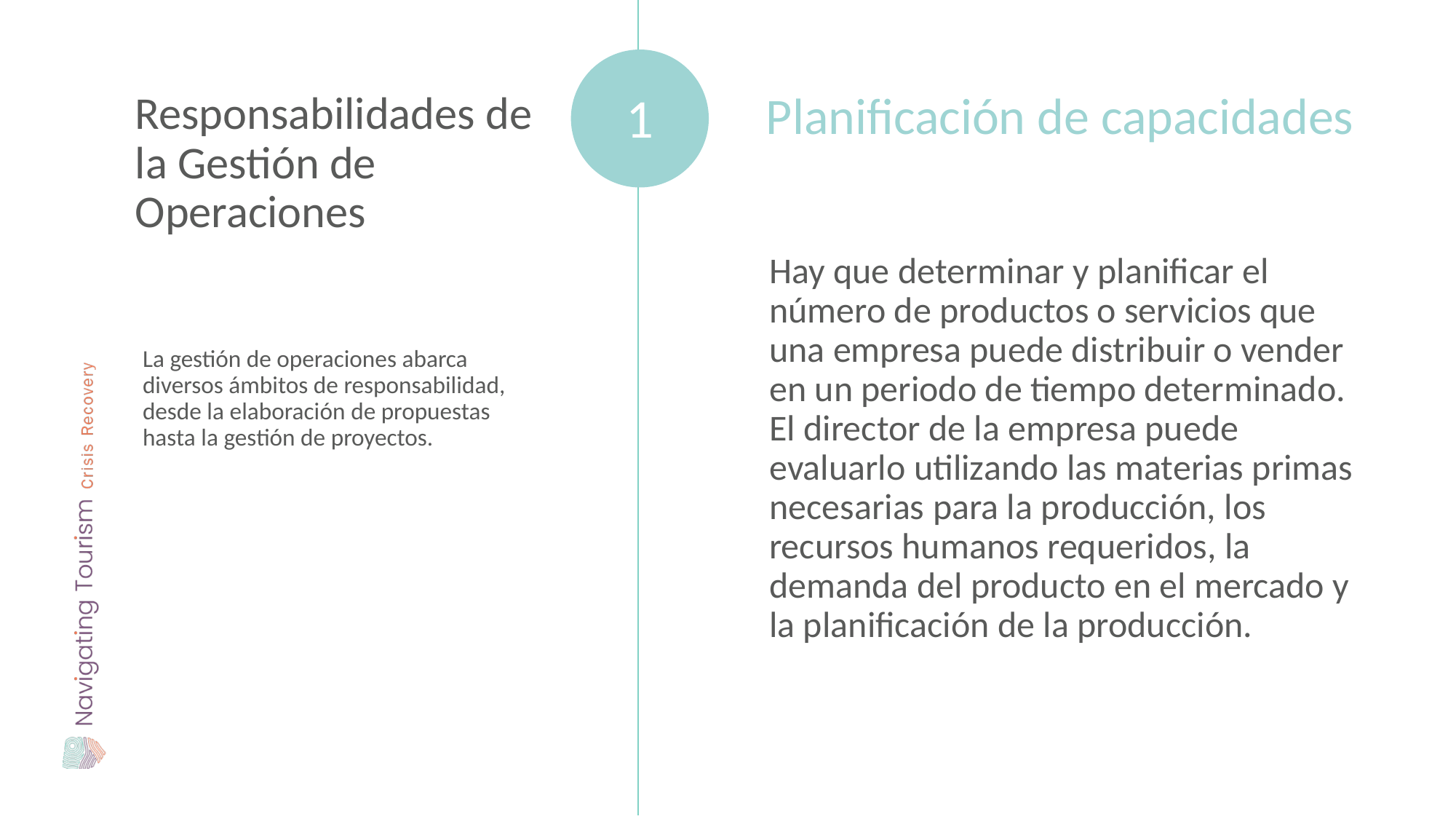

Planificación de capacidades
Responsabilidades de la Gestión de Operaciones

1
Hay que determinar y planificar el número de productos o servicios que una empresa puede distribuir o vender en un periodo de tiempo determinado. El director de la empresa puede evaluarlo utilizando las materias primas necesarias para la producción, los recursos humanos requeridos, la demanda del producto en el mercado y la planificación de la producción.

La gestión de operaciones abarca diversos ámbitos de responsabilidad, desde la elaboración de propuestas hasta la gestión de proyectos.